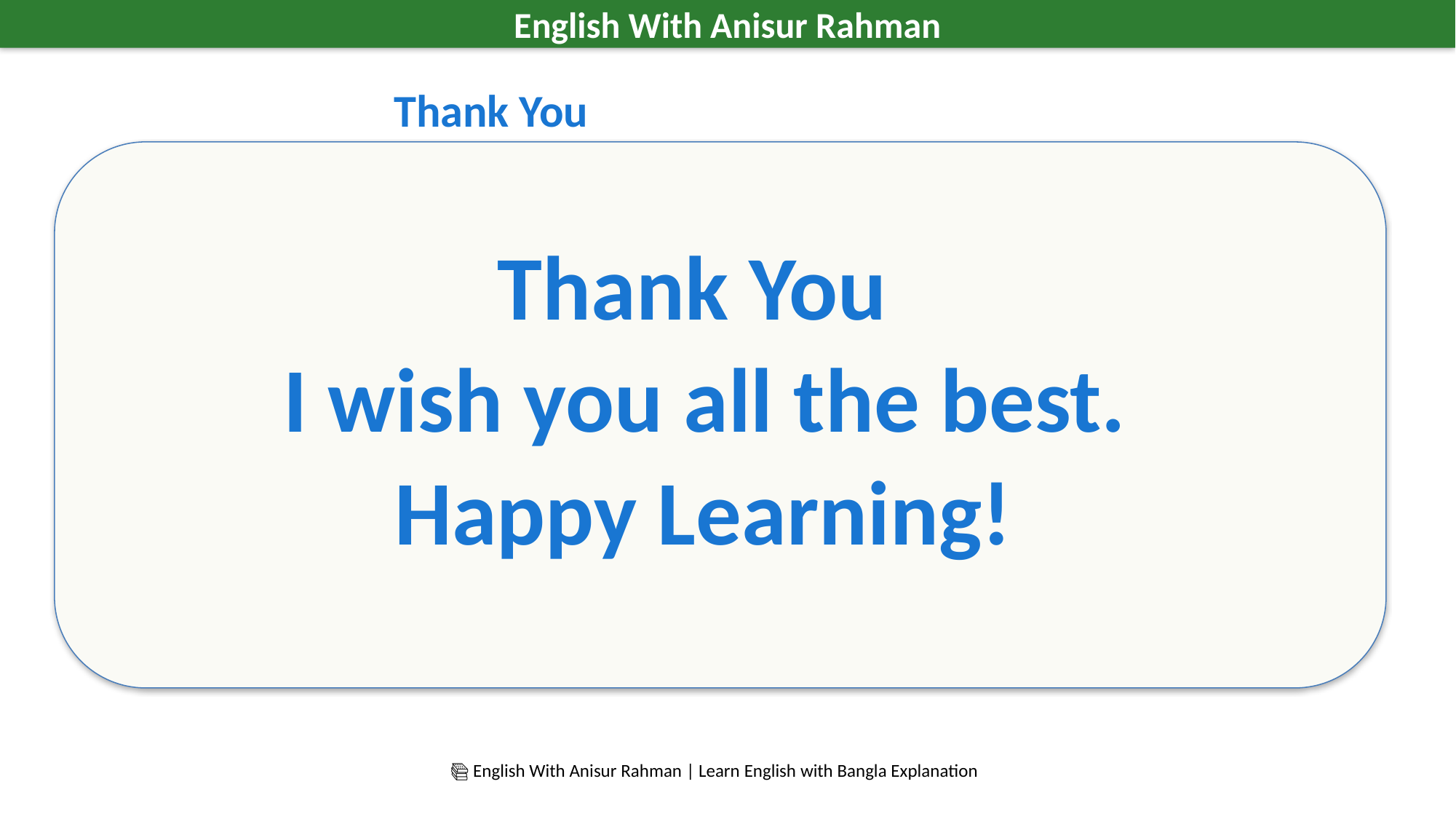

English With Anisur Rahman
Thank You

Thank You
I wish you all the best.
Happy Learning!
📚 English With Anisur Rahman | Learn English with Bangla Explanation